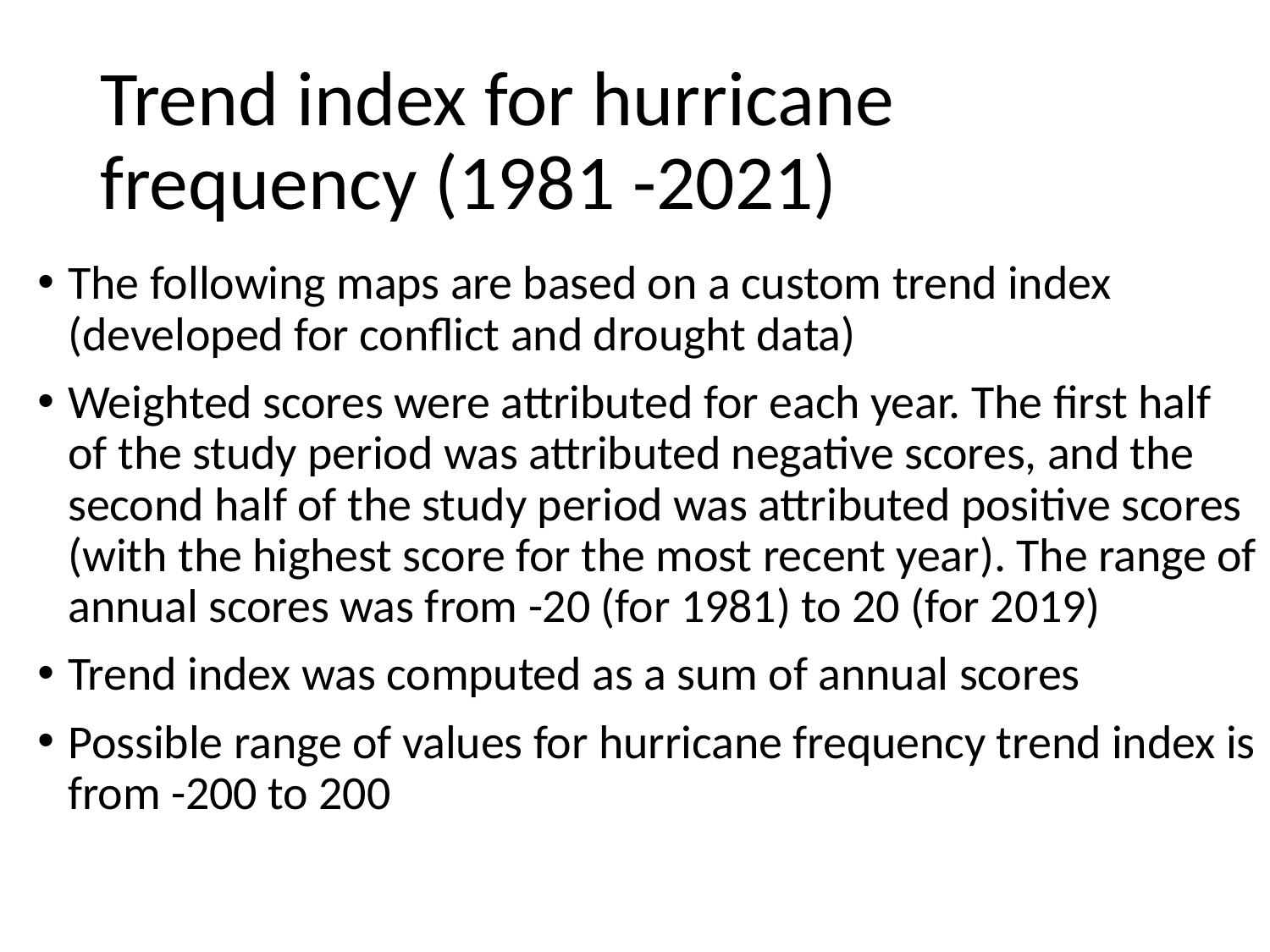

# Trend index for hurricane frequency (1981 -2021)
The following maps are based on a custom trend index (developed for conflict and drought data)
Weighted scores were attributed for each year. The first half of the study period was attributed negative scores, and the second half of the study period was attributed positive scores (with the highest score for the most recent year). The range of annual scores was from -20 (for 1981) to 20 (for 2019)
Trend index was computed as a sum of annual scores
Possible range of values for hurricane frequency trend index is from -200 to 200